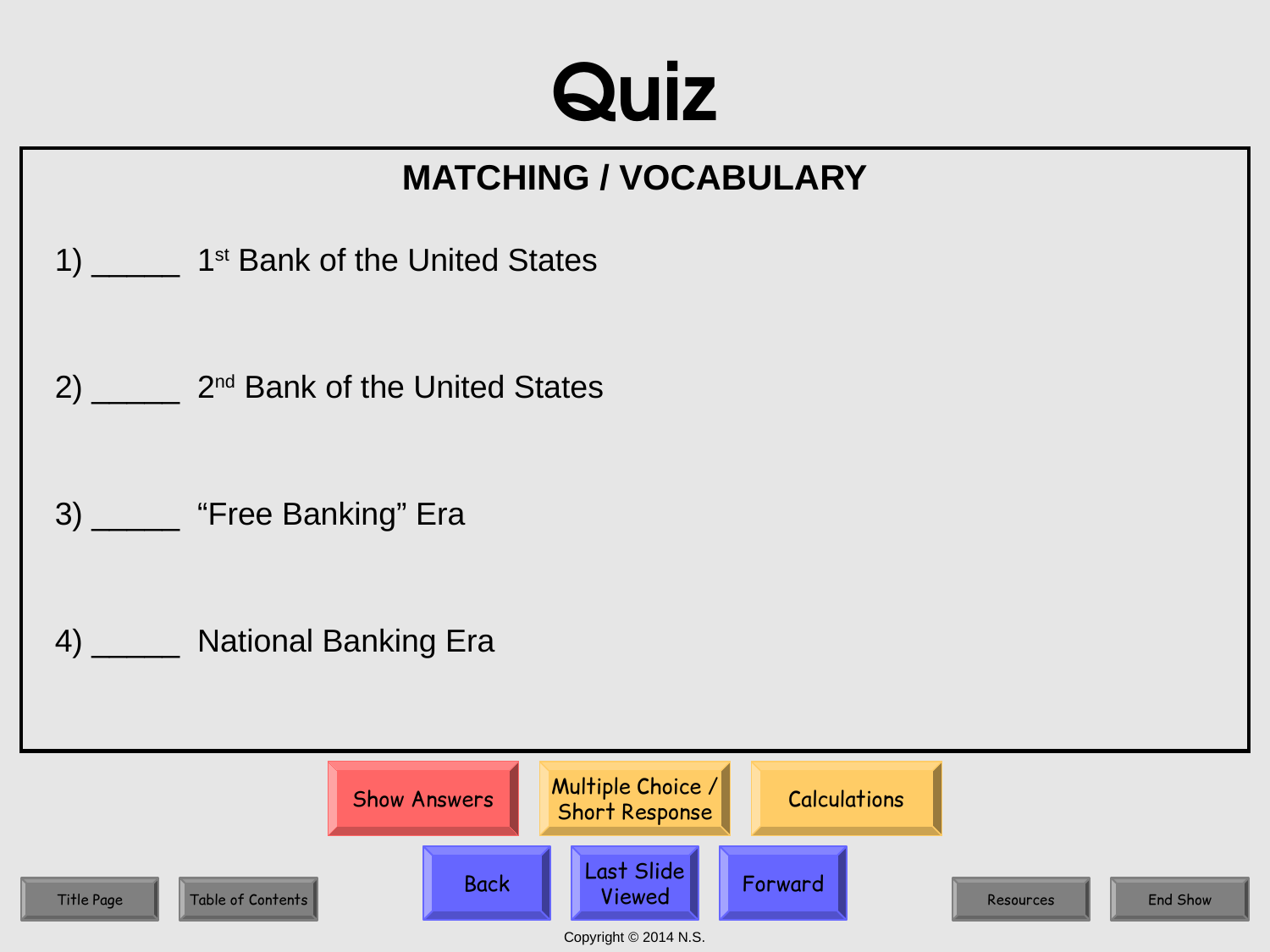

# Quiz

MATCHING / VOCABULARY
1) _____  1st Bank of the United States
2) _____  2nd Bank of the United States
3) _____  “Free Banking” Era
4) _____  National Banking Era
Show Answers
Multiple Choice /
Short Response
Calculations